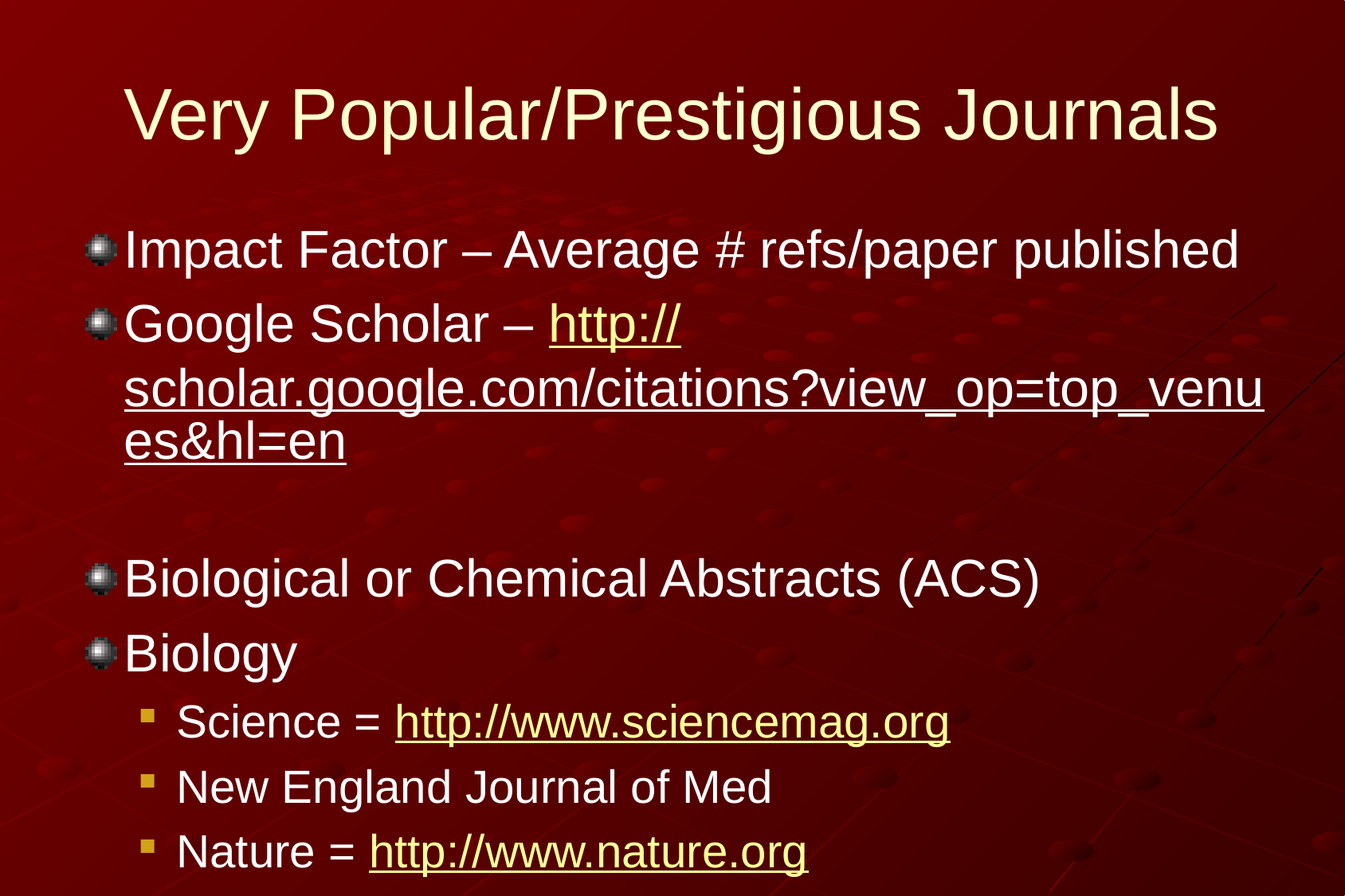

# Very Popular/Prestigious Journals
Impact Factor – Average # refs/paper published
Google Scholar – http://scholar.google.com/citations?view_op=top_venues&hl=en
Biological or Chemical Abstracts (ACS)
Biology
Science = http://www.sciencemag.org
New England Journal of Med
Nature = http://www.nature.org

Elsevier publishing group: http://www.elsevier.com/wps/find/homepage.cws_home